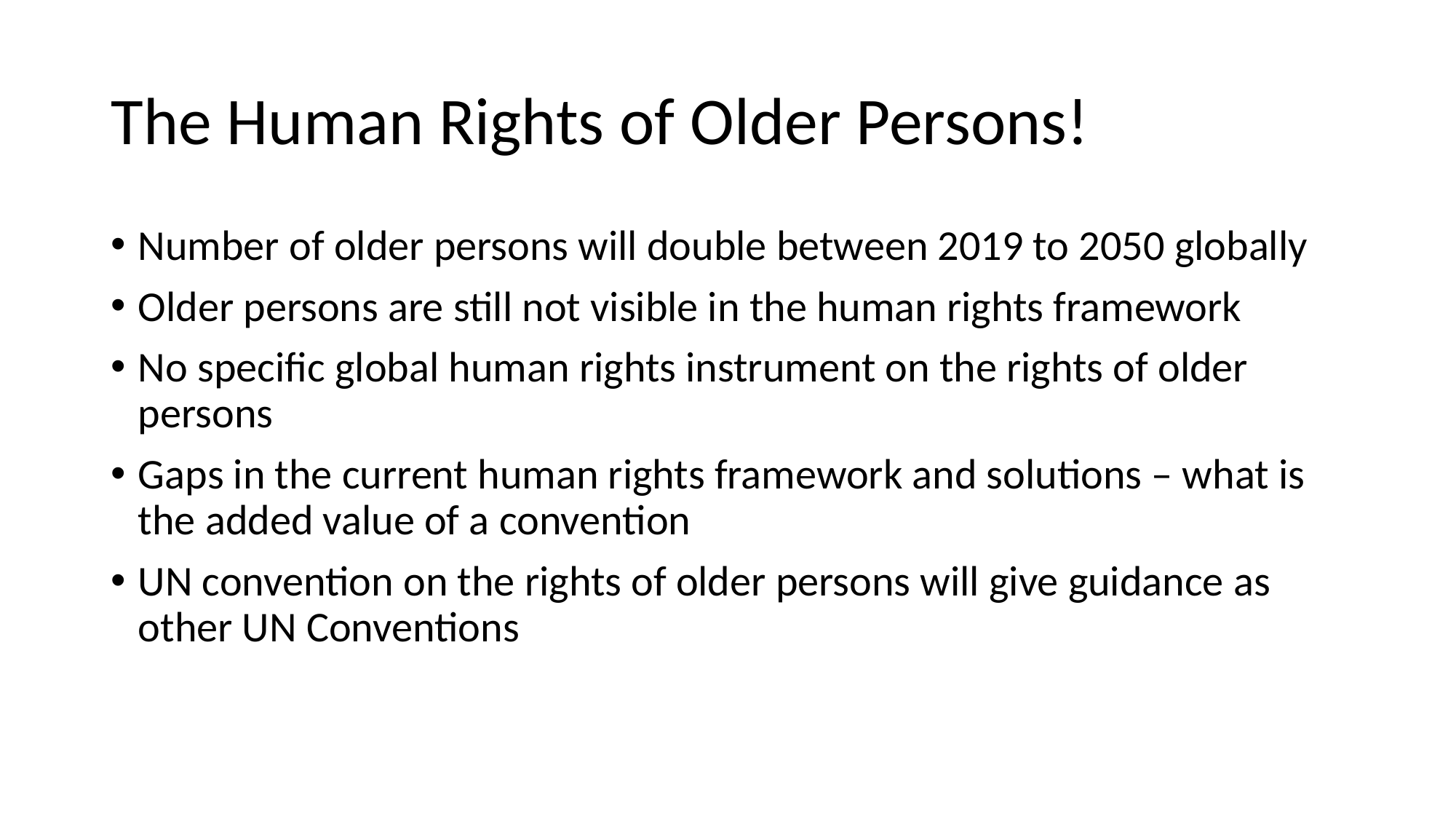

# The Human Rights of Older Persons!
Number of older persons will double between 2019 to 2050 globally
Older persons are still not visible in the human rights framework
No specific global human rights instrument on the rights of older persons
Gaps in the current human rights framework and solutions – what is the added value of a convention
UN convention on the rights of older persons will give guidance as other UN Conventions